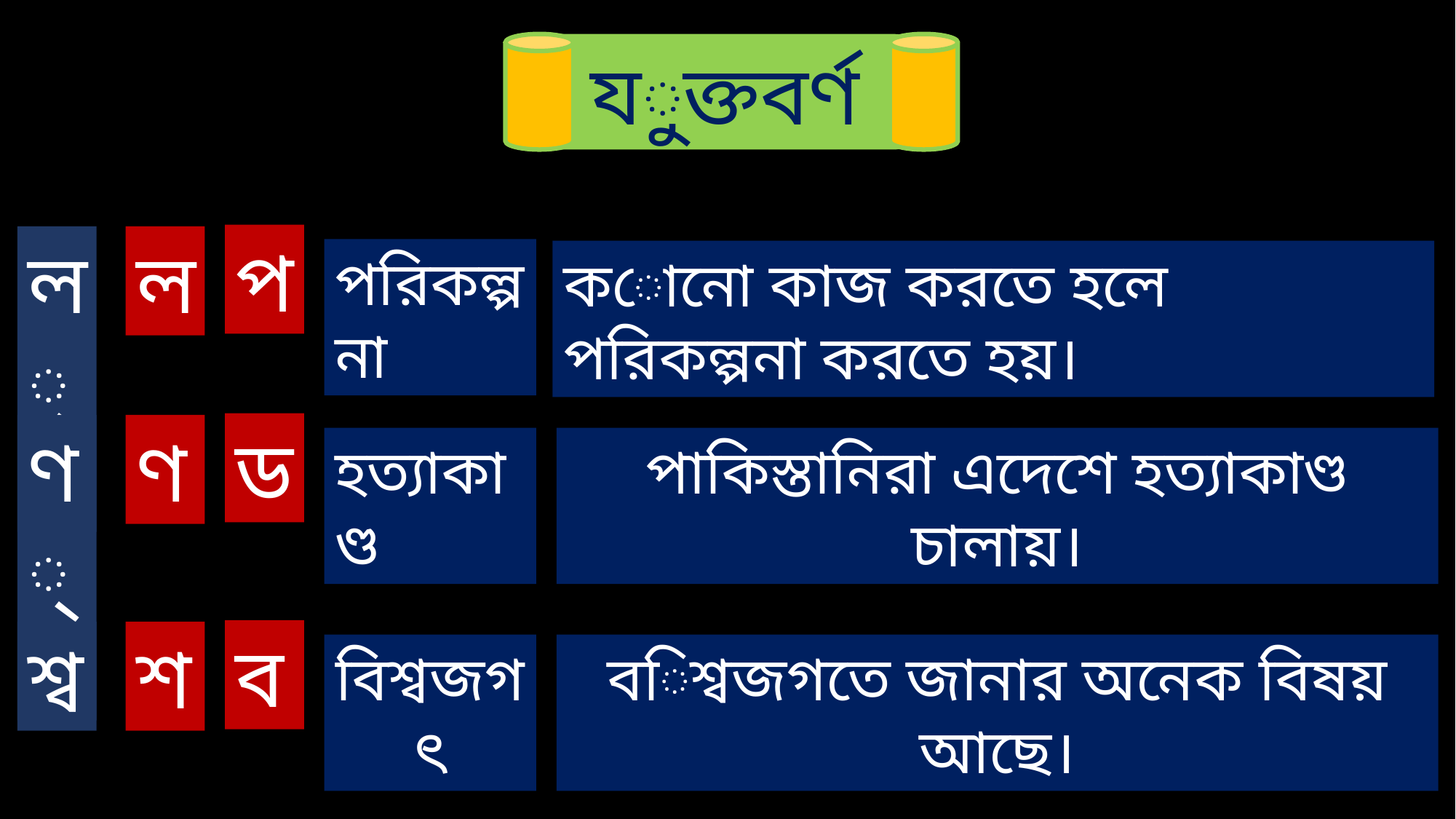

যুক্তবর্ণ

প
ল্প
ল
পরিকল্পনা
কোনো কাজ করতে হলে পরিকল্পনা করতে হয়।
ড
ণ্ড
ণ
হত্যাকাণ্ড
পাকিস্তানিরা এদেশে হত্যাকাণ্ড চালায়।
ব
শ্ব
শ
বিশ্বজগৎ
বিশ্বজগতে জানার অনেক বিষয় আছে।